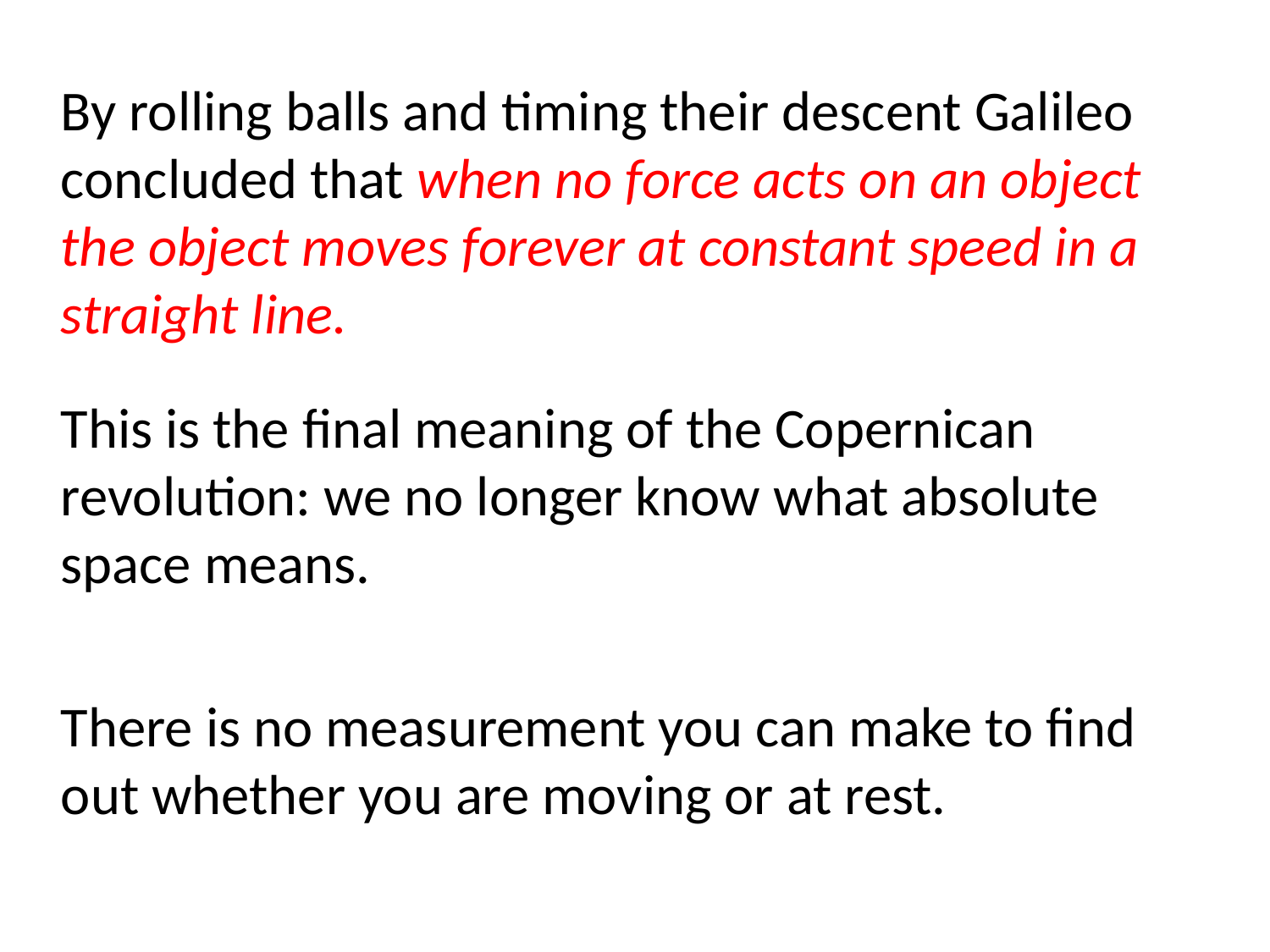

By rolling balls and timing their descent Galileo concluded that when no force acts on an object the object moves forever at constant speed in a straight line.
This is the final meaning of the Copernican revolution: we no longer know what absolute space means.
There is no measurement you can make to find out whether you are moving or at rest.